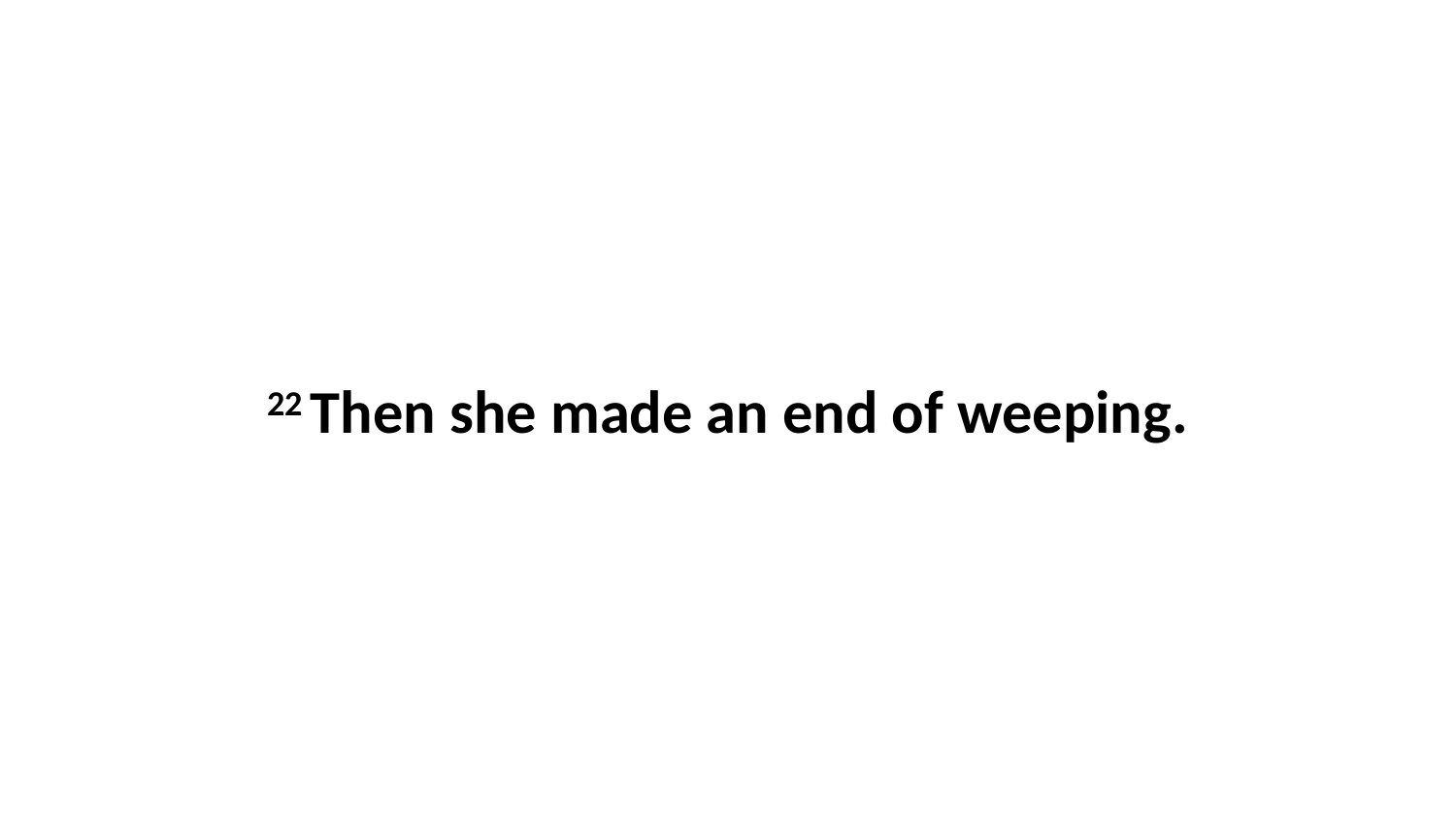

22 Then she made an end of weeping.